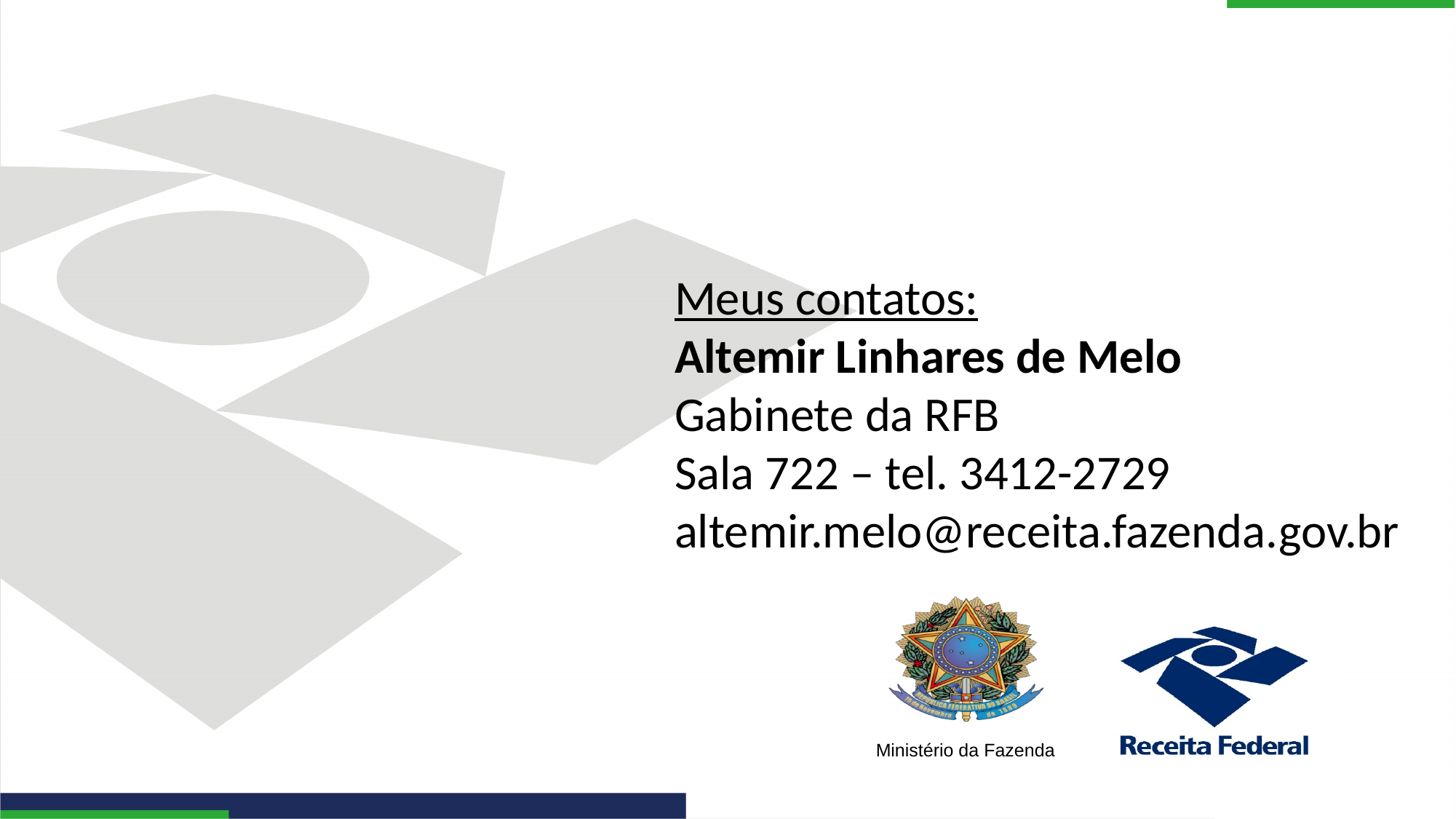

Meus contatos:
Altemir Linhares de Melo
Gabinete da RFB
Sala 722 – tel. 3412-2729
altemir.melo@receita.fazenda.gov.br